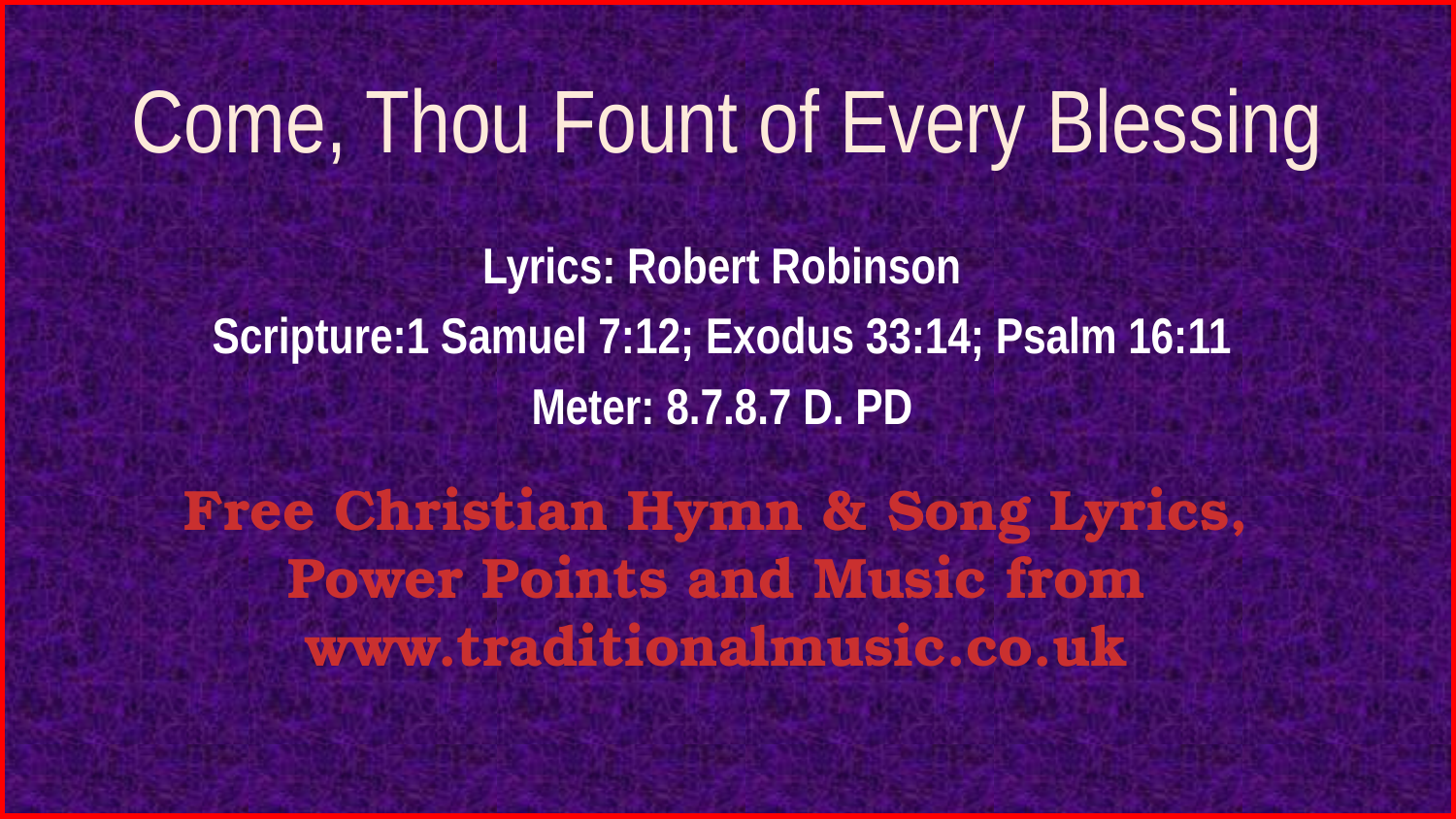

# Come, Thou Fount of Every Blessing
Lyrics: Robert Robinson
Scripture:1 Samuel 7:12; Exodus 33:14; Psalm 16:11
Meter: 8.7.8.7 D. PD